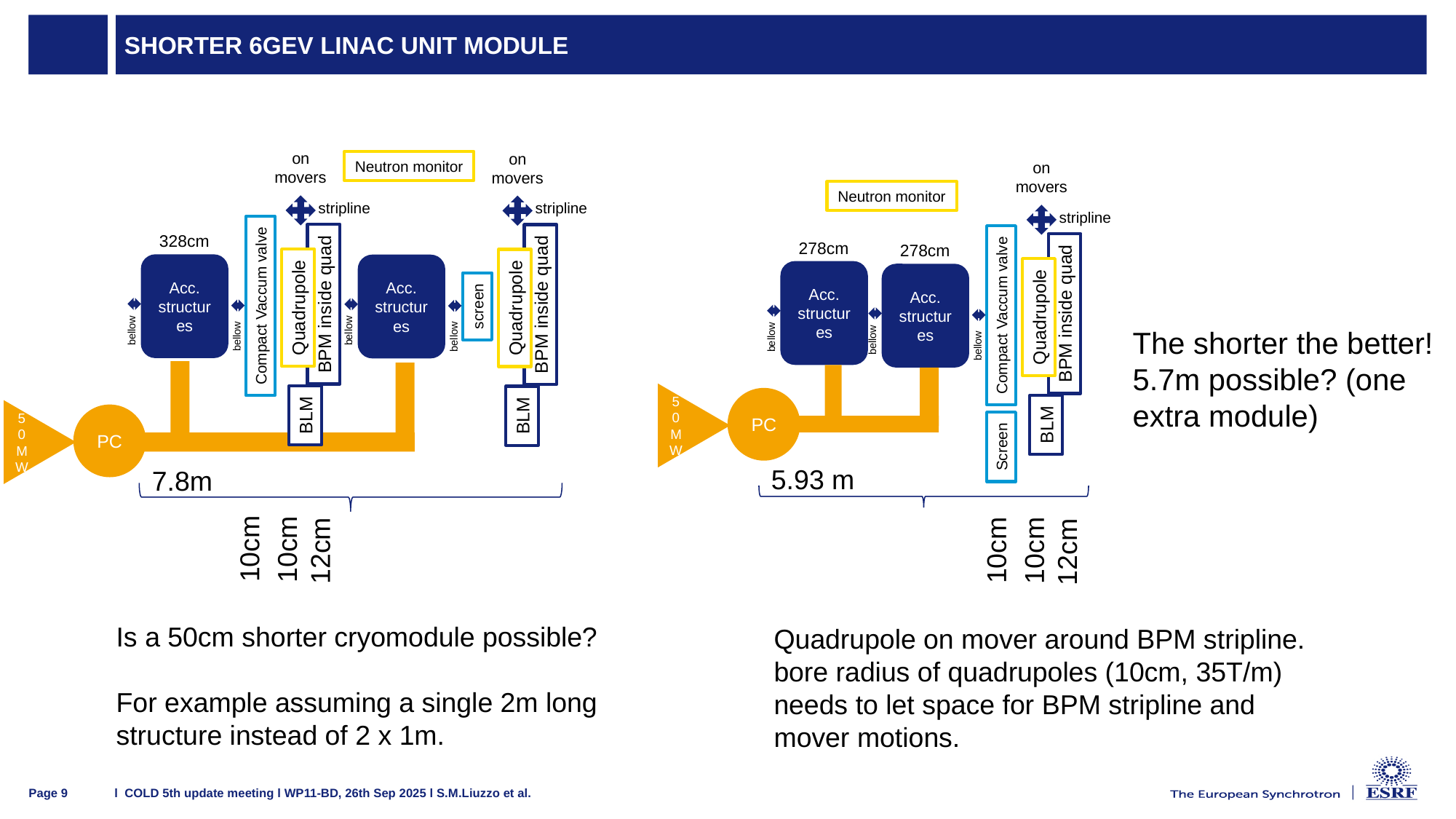

# Shorter 6GeV linac unit module
on movers
stripline

Acc. structures

BPM inside quad
Quadrupole
Compact Vaccum valve

bellow
BLM
bellow
on movers
Neutron monitor
stripline

Acc. structures
BPM inside quad
Quadrupole
screen

bellow
BLM
bellow
on movers
Neutron monitor
stripline

278cm
278cm
Acc. structures
Acc. structures
BPM inside quad
Quadrupole
Compact Vaccum valve

bellow
bellow

bellow
BLM
Screen
5.93 m
10cm
10cm
12cm
328cm
The shorter the better!
5.7m possible? (one extra module)

PC
50MW

PC
50MW

7.8m
10cm
10cm
12cm
Is a 50cm shorter cryomodule possible?

For example assuming a single 2m long structure instead of 2 x 1m.

Quadrupole on mover around BPM stripline. bore radius of quadrupoles (10cm, 35T/m) needs to let space for BPM stripline and mover motions.
l  COLD 5th update meeting l WP11-BD, 26th Sep 2025 l S.M.Liuzzo et al.
Page 9